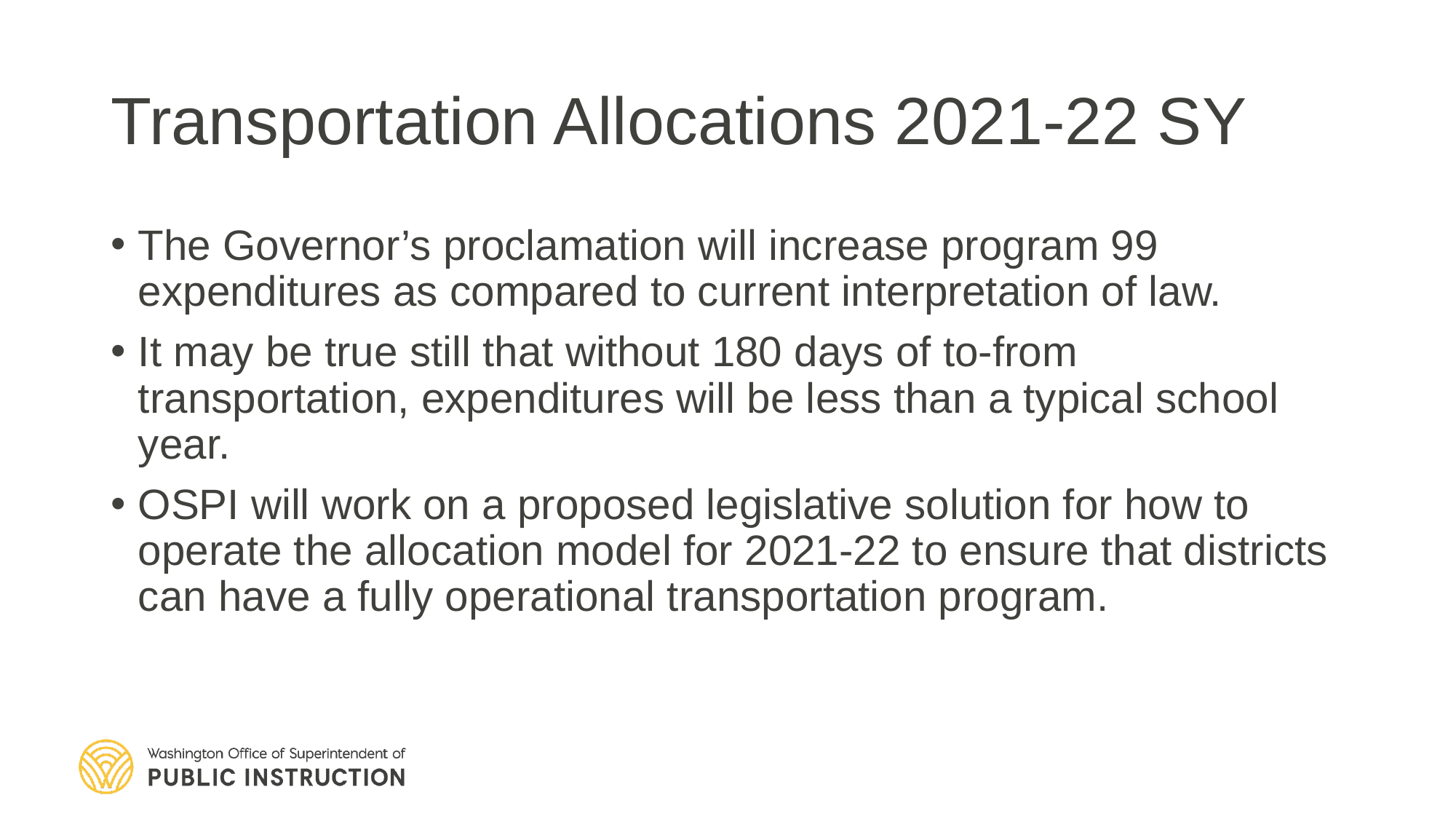

# Transportation Allocations 2021-22 SY
The Governor’s proclamation will increase program 99 expenditures as compared to current interpretation of law.
It may be true still that without 180 days of to-from transportation, expenditures will be less than a typical school year.
OSPI will work on a proposed legislative solution for how to operate the allocation model for 2021-22 to ensure that districts can have a fully operational transportation program.